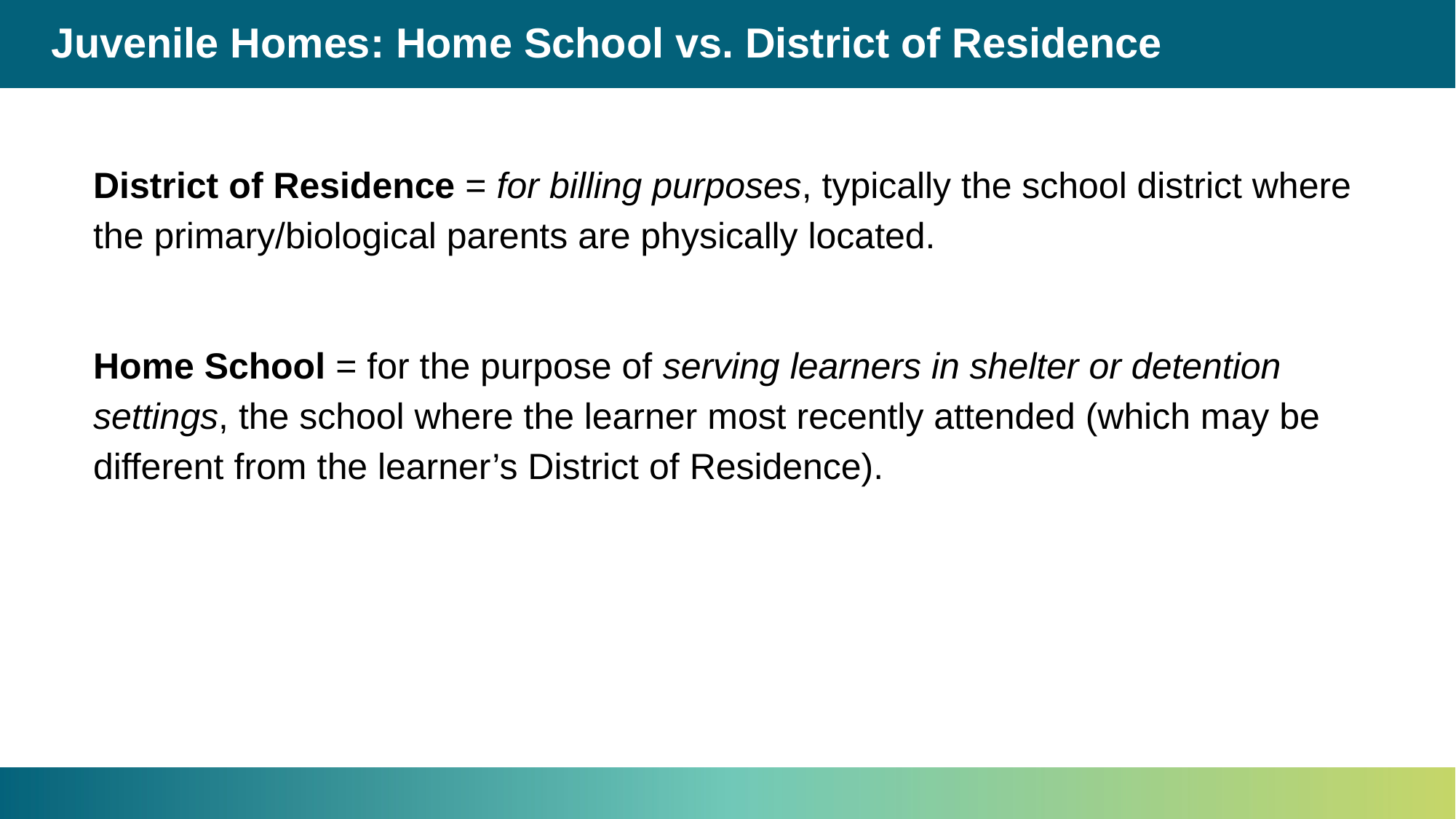

# Juvenile Homes: Home School vs. District of Residence
District of Residence = for billing purposes, typically the school district where the primary/biological parents are physically located.

Home School = for the purpose of serving learners in shelter or detention settings, the school where the learner most recently attended (which may be different from the learner’s District of Residence).